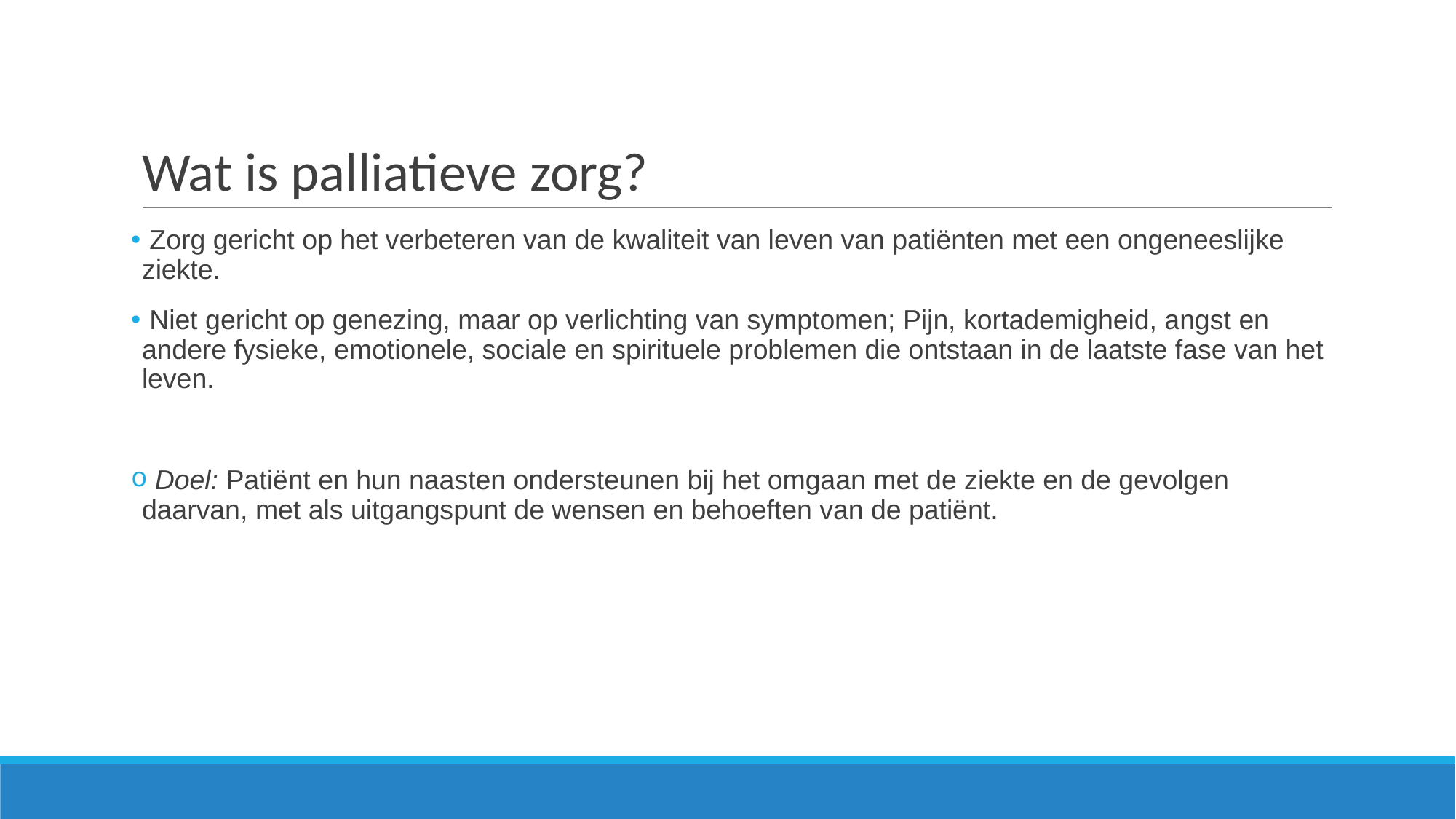

# Wat is palliatieve zorg?
 Zorg gericht op het verbeteren van de kwaliteit van leven van patiënten met een ongeneeslijke ziekte.
 Niet gericht op genezing, maar op verlichting van symptomen; Pijn, kortademigheid, angst en andere fysieke, emotionele, sociale en spirituele problemen die ontstaan in de laatste fase van het leven.

 Doel: Patiënt en hun naasten ondersteunen bij het omgaan met de ziekte en de gevolgen daarvan, met als uitgangspunt de wensen en behoeften van de patiënt.